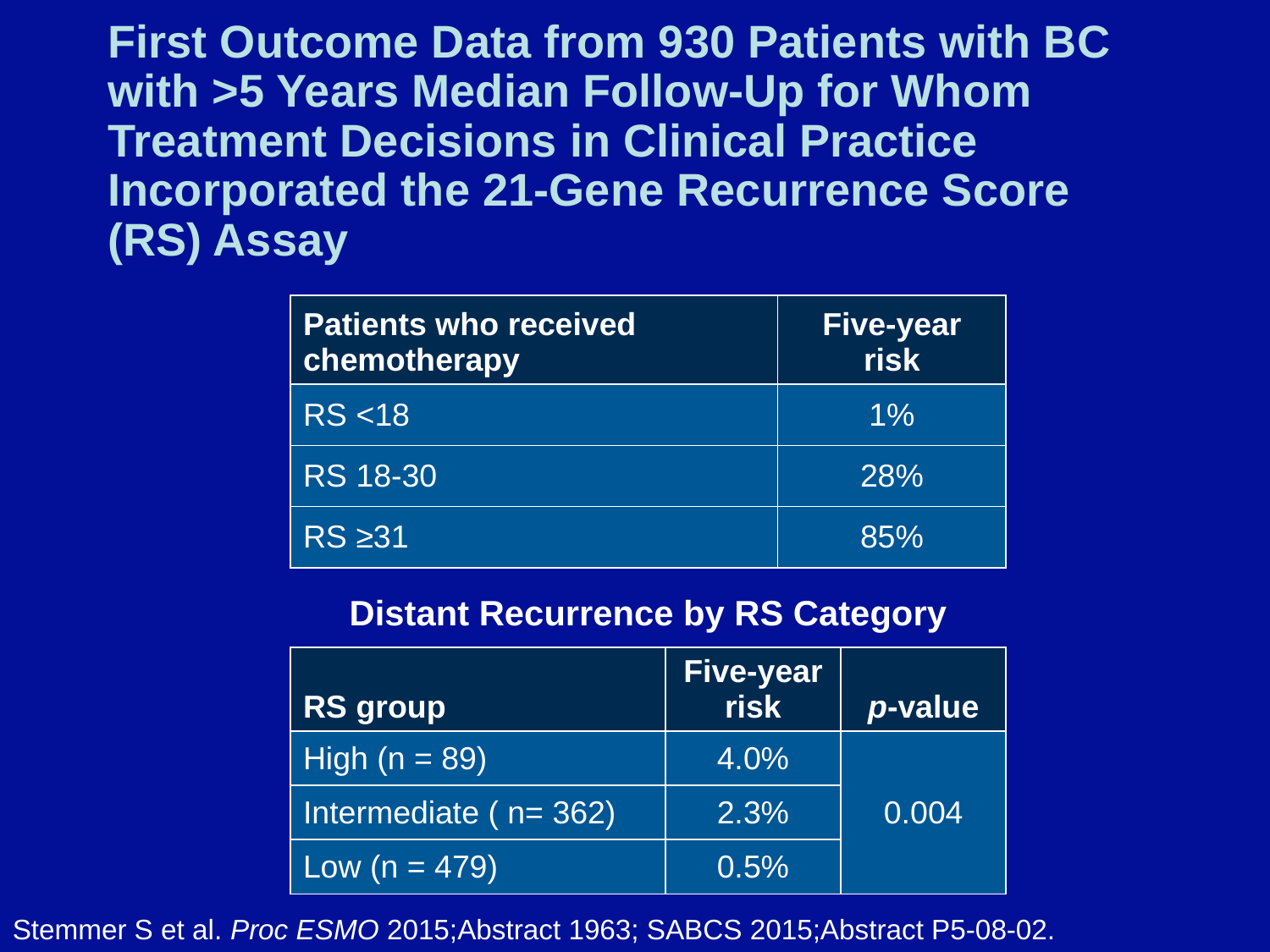

# First Outcome Data from 930 Patients with BC with >5 Years Median Follow-Up for Whom Treatment Decisions in Clinical Practice Incorporated the 21-Gene Recurrence Score (RS) Assay
| Patients who received chemotherapy | Five-year risk |
| --- | --- |
| RS <18 | 1% |
| RS 18-30 | 28% |
| RS ≥31 | 85% |
Distant Recurrence by RS Category
| RS group | Five-year risk | p-value |
| --- | --- | --- |
| High (n = 89) | 4.0% | 0.004 |
| Intermediate ( n= 362) | 2.3% |  |
| Low (n = 479) | 0.5% |  |
Stemmer S et al. Proc ESMO 2015;Abstract 1963; SABCS 2015;Abstract P5-08-02.